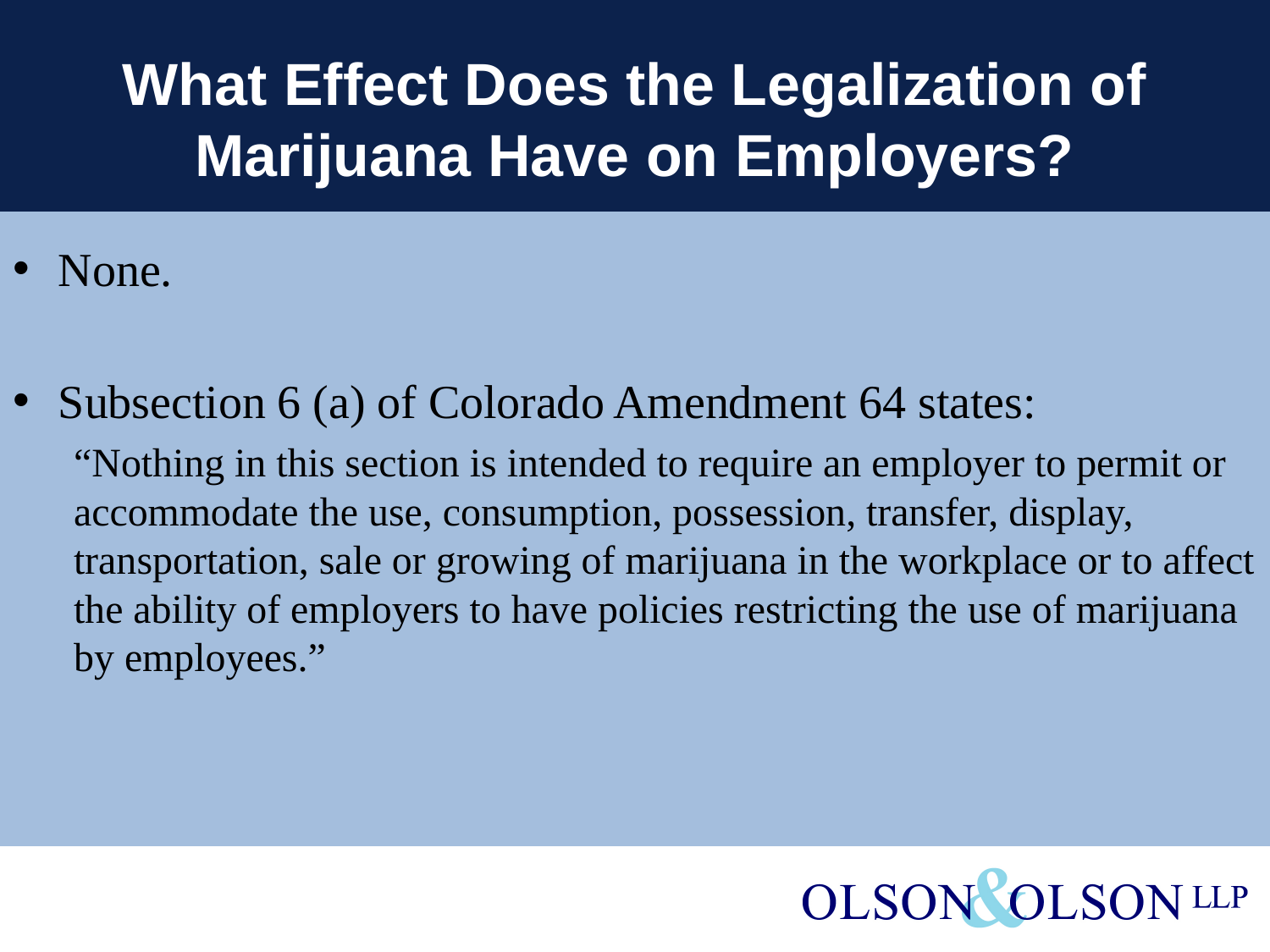

# What Effect Does the Legalization of Marijuana Have on Employers?
None.

Subsection 6 (a) of Colorado Amendment 64 states:
“Nothing in this section is intended to require an employer to permit or accommodate the use, consumption, possession, transfer, display, transportation, sale or growing of marijuana in the workplace or to affect the ability of employers to have policies restricting the use of marijuana by employees.”